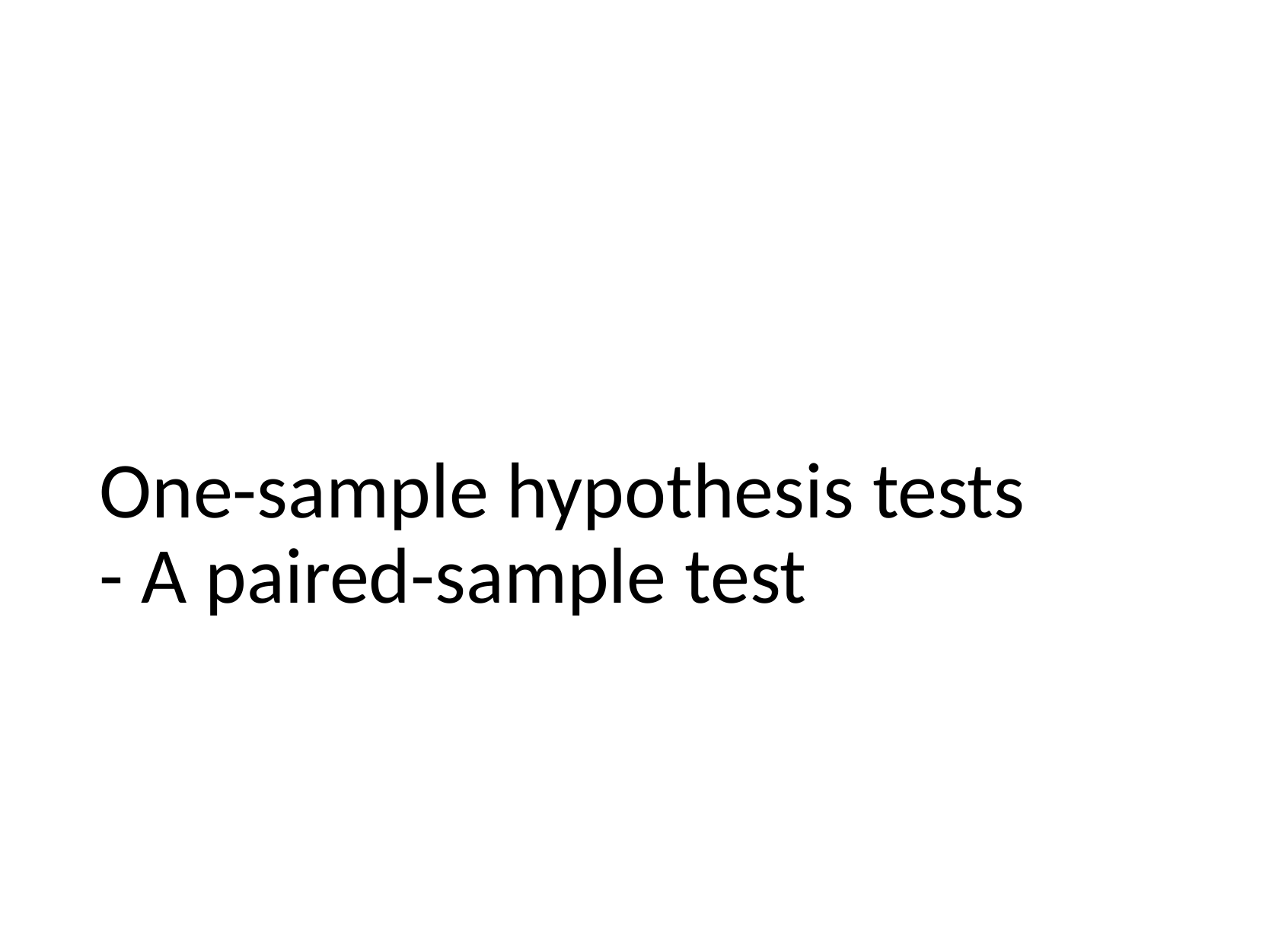

# One-sample hypothesis tests - A paired-sample test